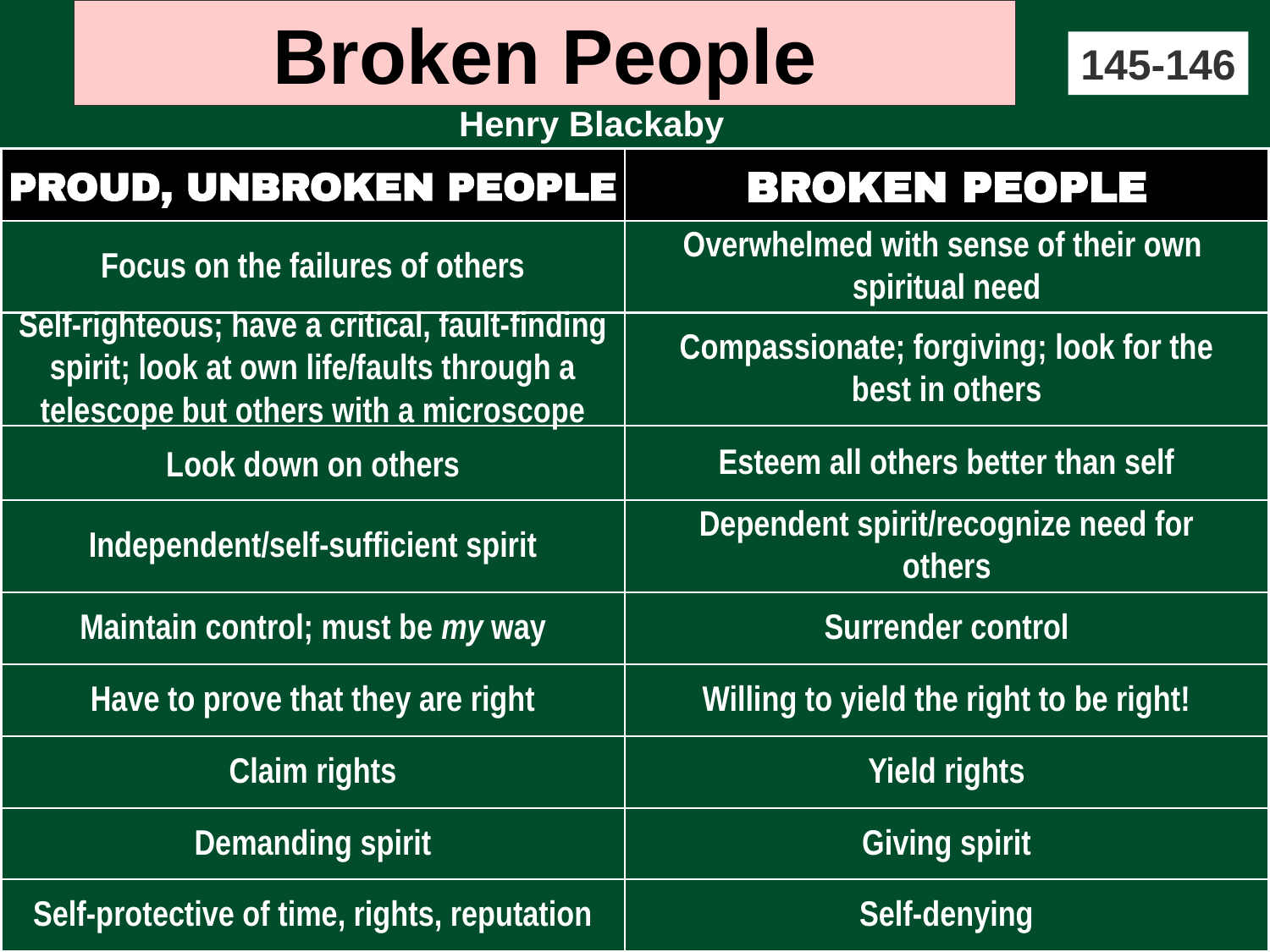

# Broken People
145-146
Henry Blackaby
PROUD, UNBROKEN PEOPLE

BROKEN PEOPLE

Focus on the failures of others

Overwhelmed with sense of their own
spiritual need

Self-righteous; have a critical, fault-finding
spirit; look at own life/faults through a
telescope but others with a microscope

Compassionate; forgiving; look for the
best in others

Look down on others

Esteem all others better than self

Independent/self-sufficient spirit

Dependent spirit/recognize need for
others

Maintain control; must be my way

Surrender control

Have to prove that they are right

Willing to yield the right to be right!

Claim rights

Yield rights

Demanding spirit

Giving spirit

Self-protective of time, rights, reputation

Self-denying